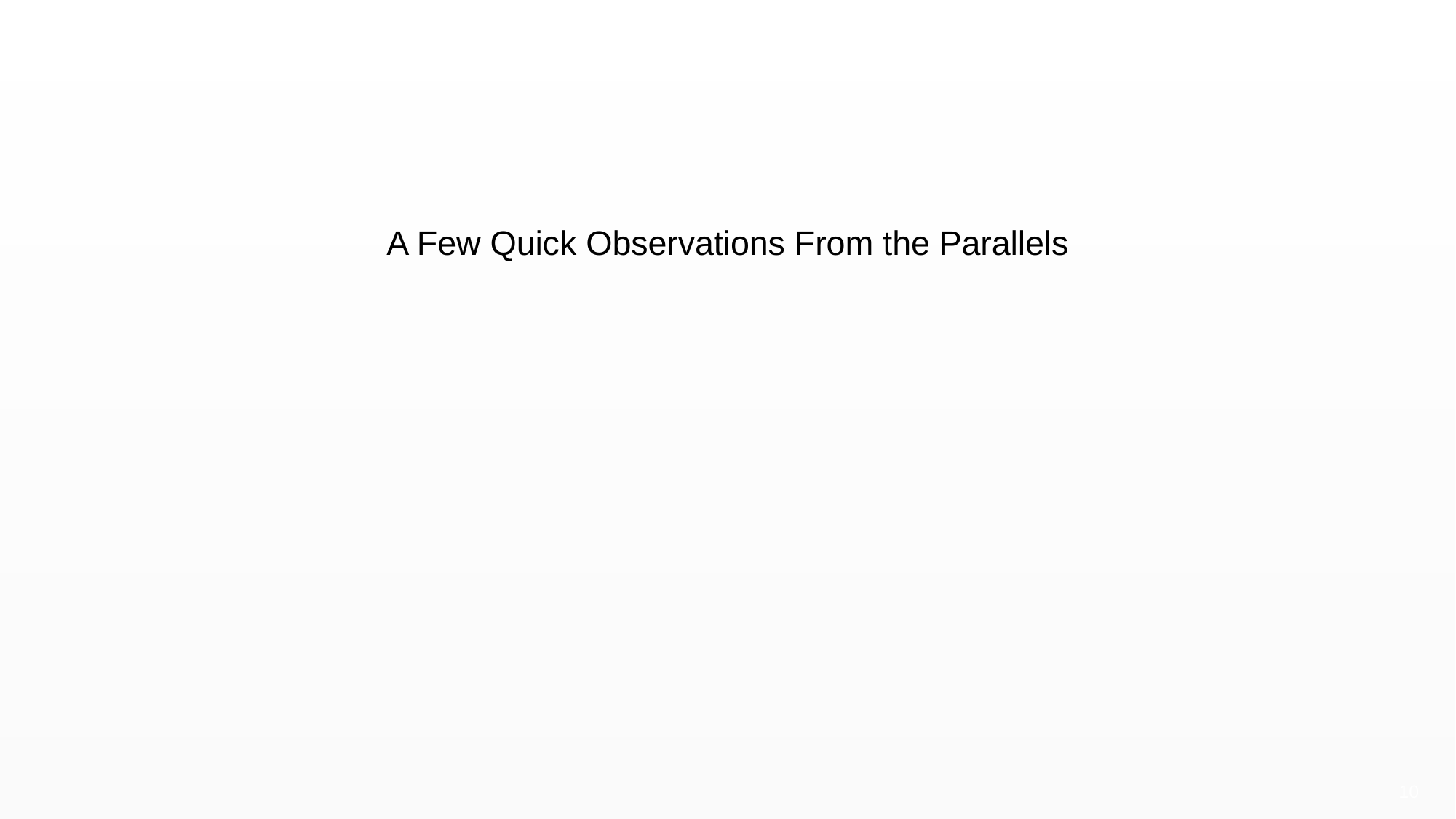

# A Few Quick Observations From the Parallels
10